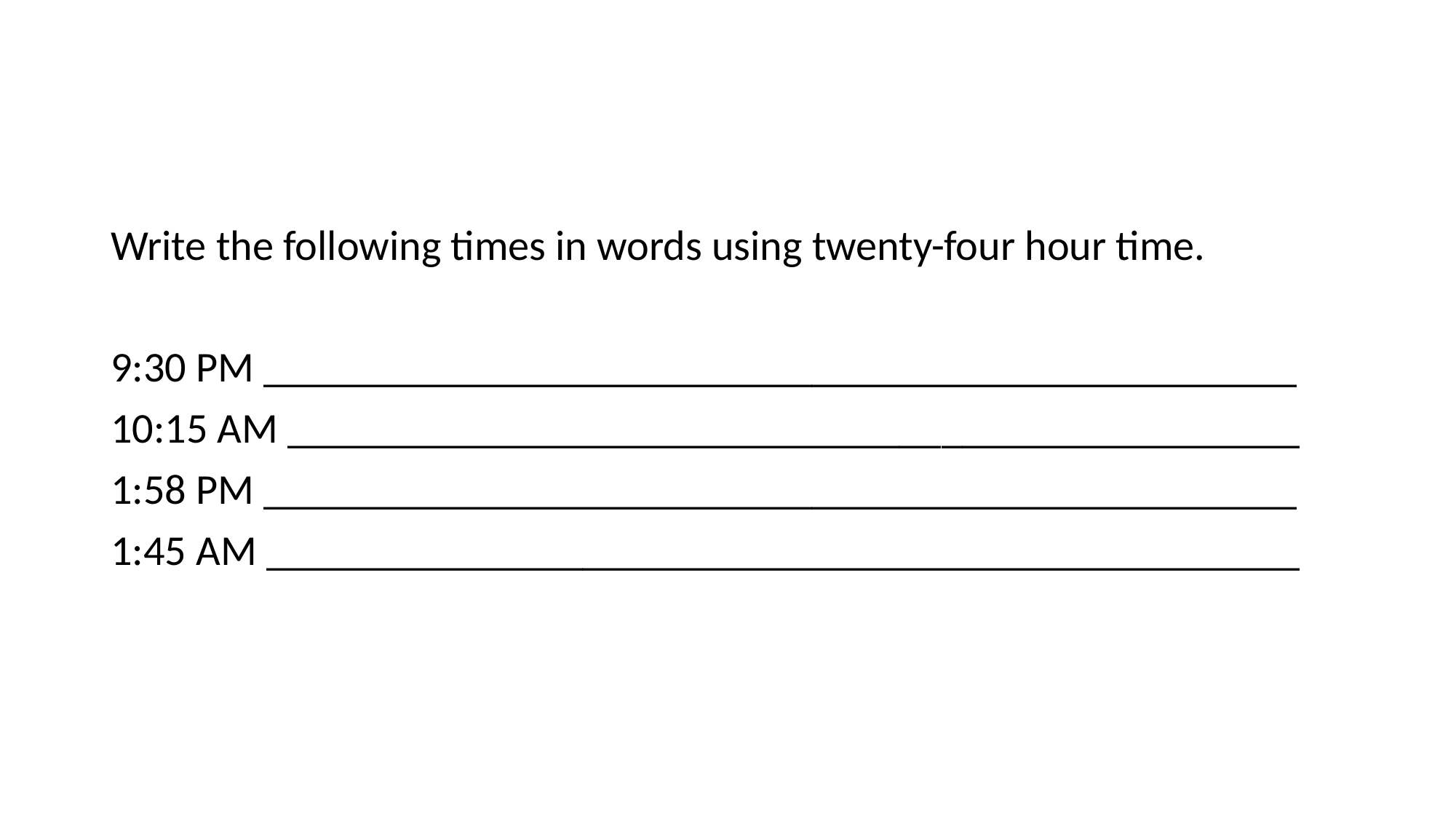

#
Write the following times in words using twenty-four hour time.

9:30 PM _________________________________________________
10:15 AM ________________________________________________
1:58 PM _________________________________________________
1:45 AM _________________________________________________